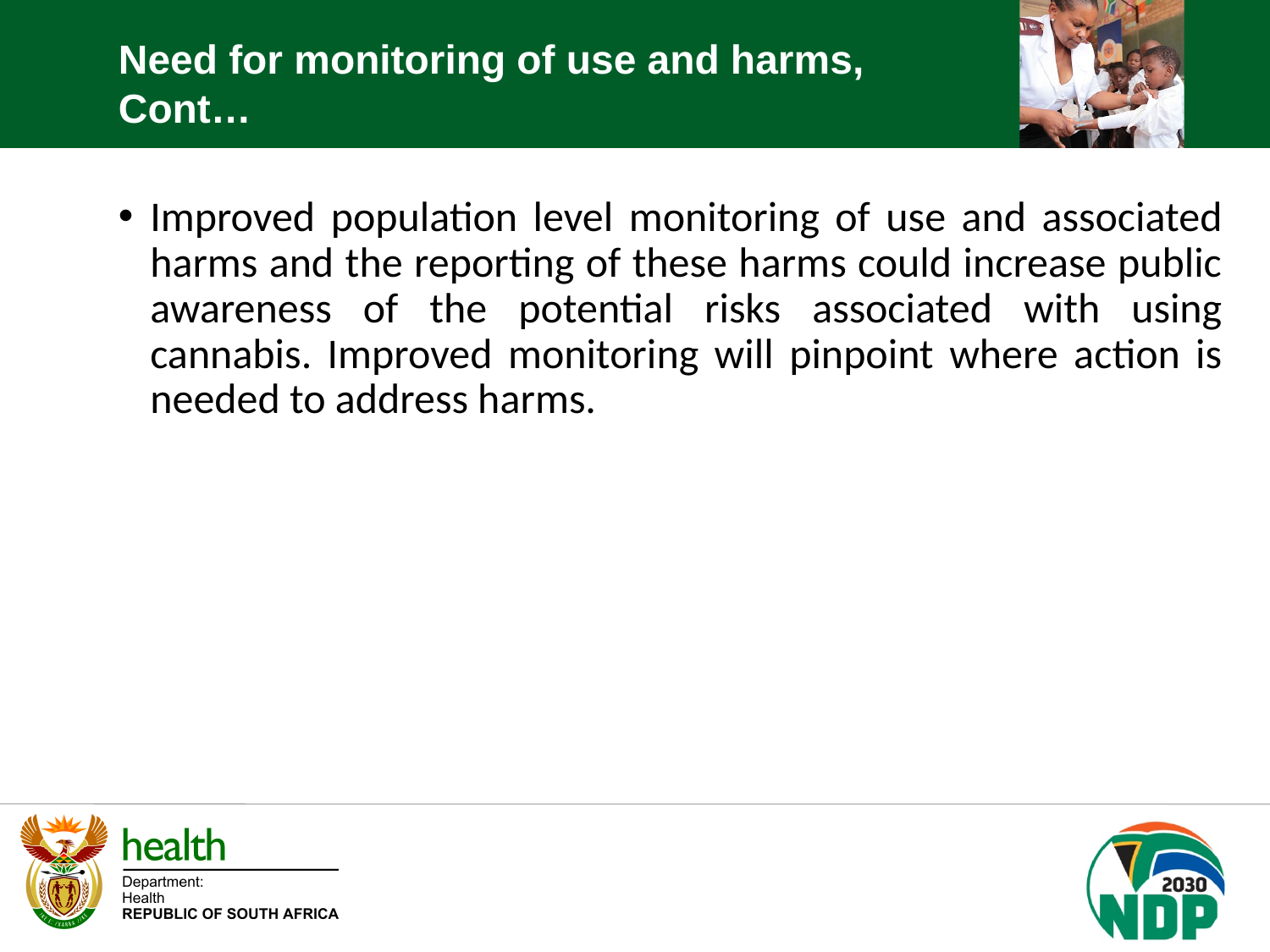

Need for monitoring of use and harms, Cont…
Improved population level monitoring of use and associated harms and the reporting of these harms could increase public awareness of the potential risks associated with using cannabis. Improved monitoring will pinpoint where action is needed to address harms.